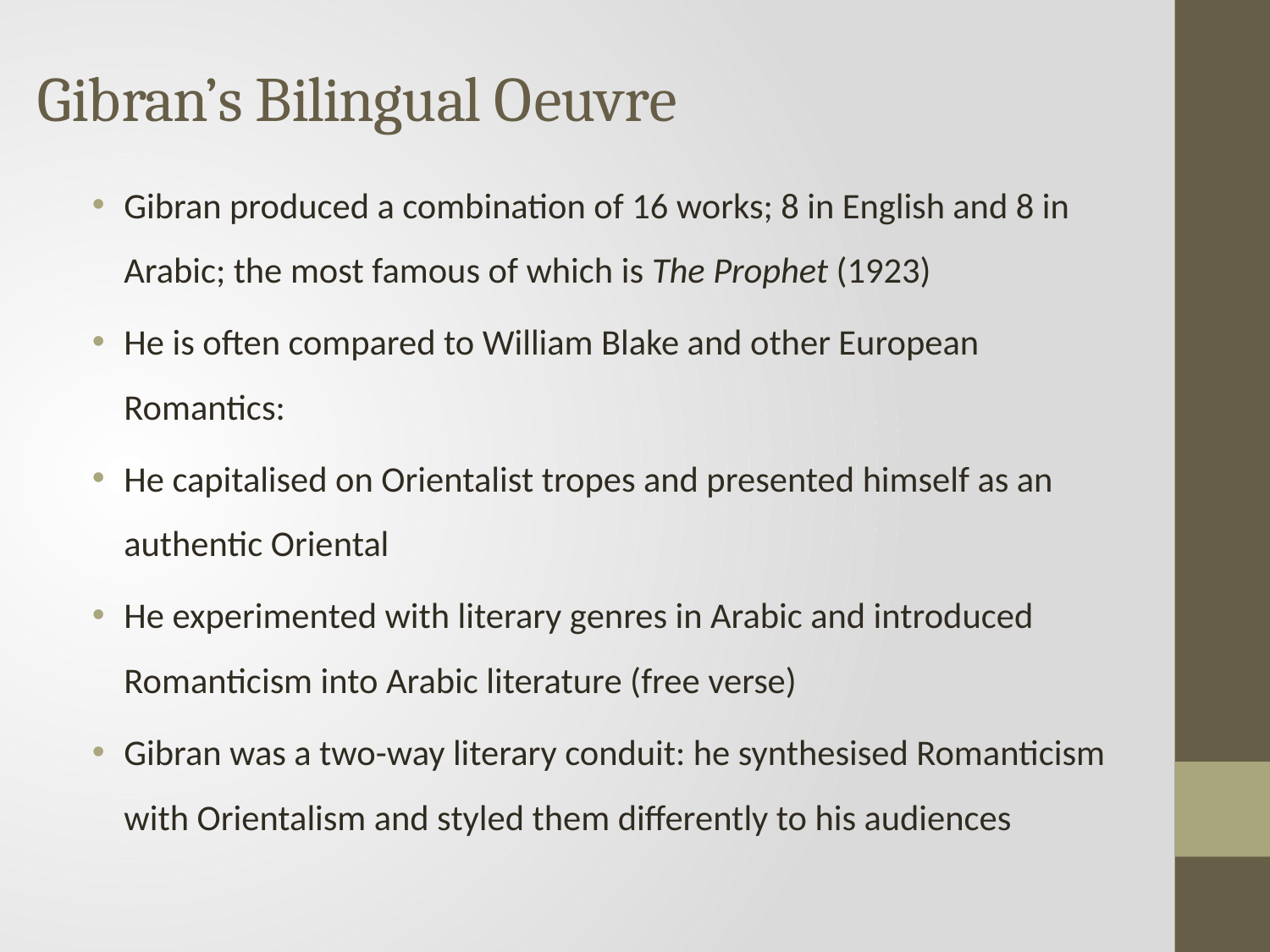

# Gibran’s Bilingual Oeuvre
Gibran produced a combination of 16 works; 8 in English and 8 in Arabic; the most famous of which is The Prophet (1923)
He is often compared to William Blake and other European Romantics:
He capitalised on Orientalist tropes and presented himself as an authentic Oriental
He experimented with literary genres in Arabic and introduced Romanticism into Arabic literature (free verse)
Gibran was a two-way literary conduit: he synthesised Romanticism with Orientalism and styled them differently to his audiences